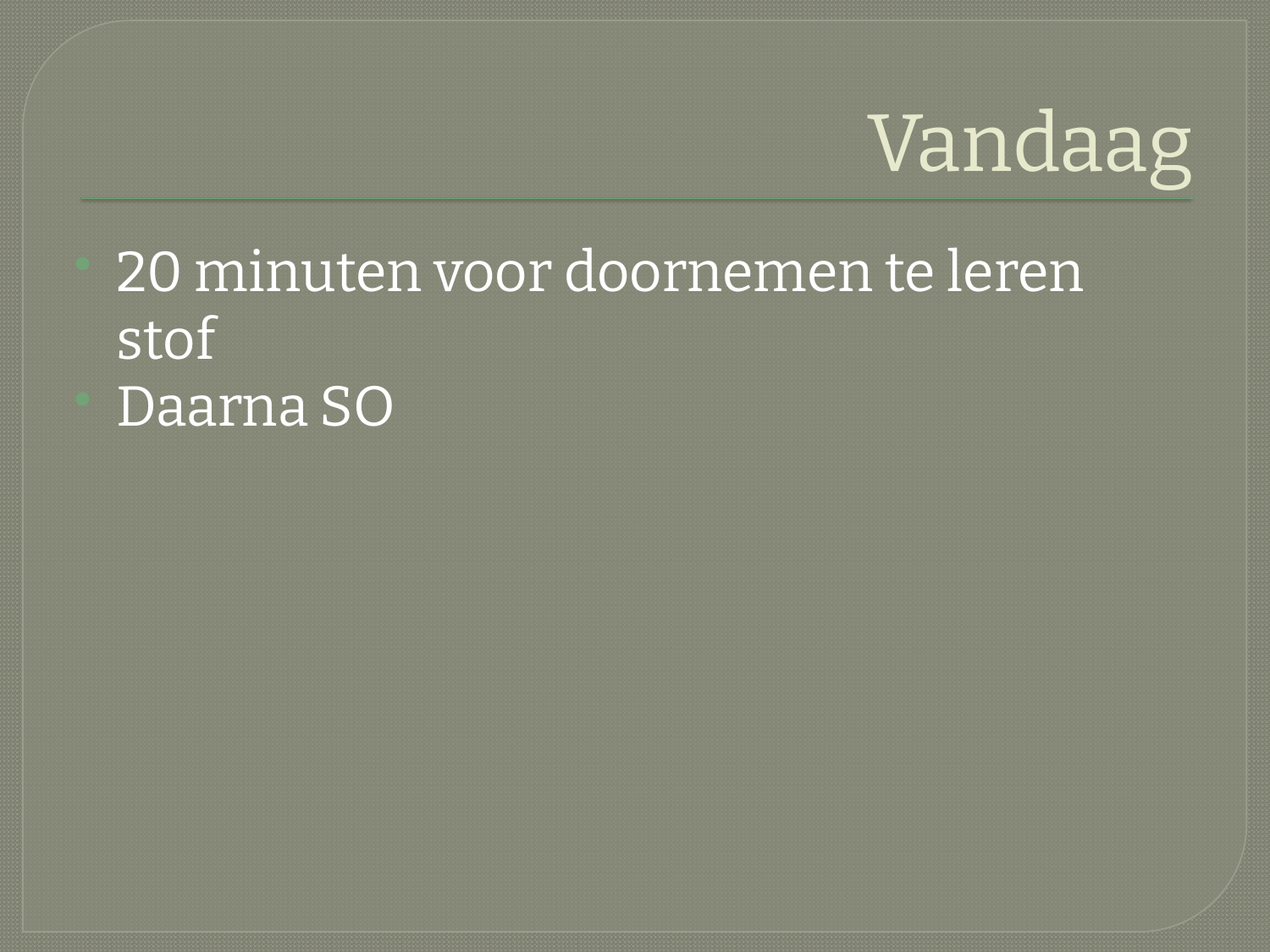

# Vandaag
20 minuten voor doornemen te leren stof
Daarna SO